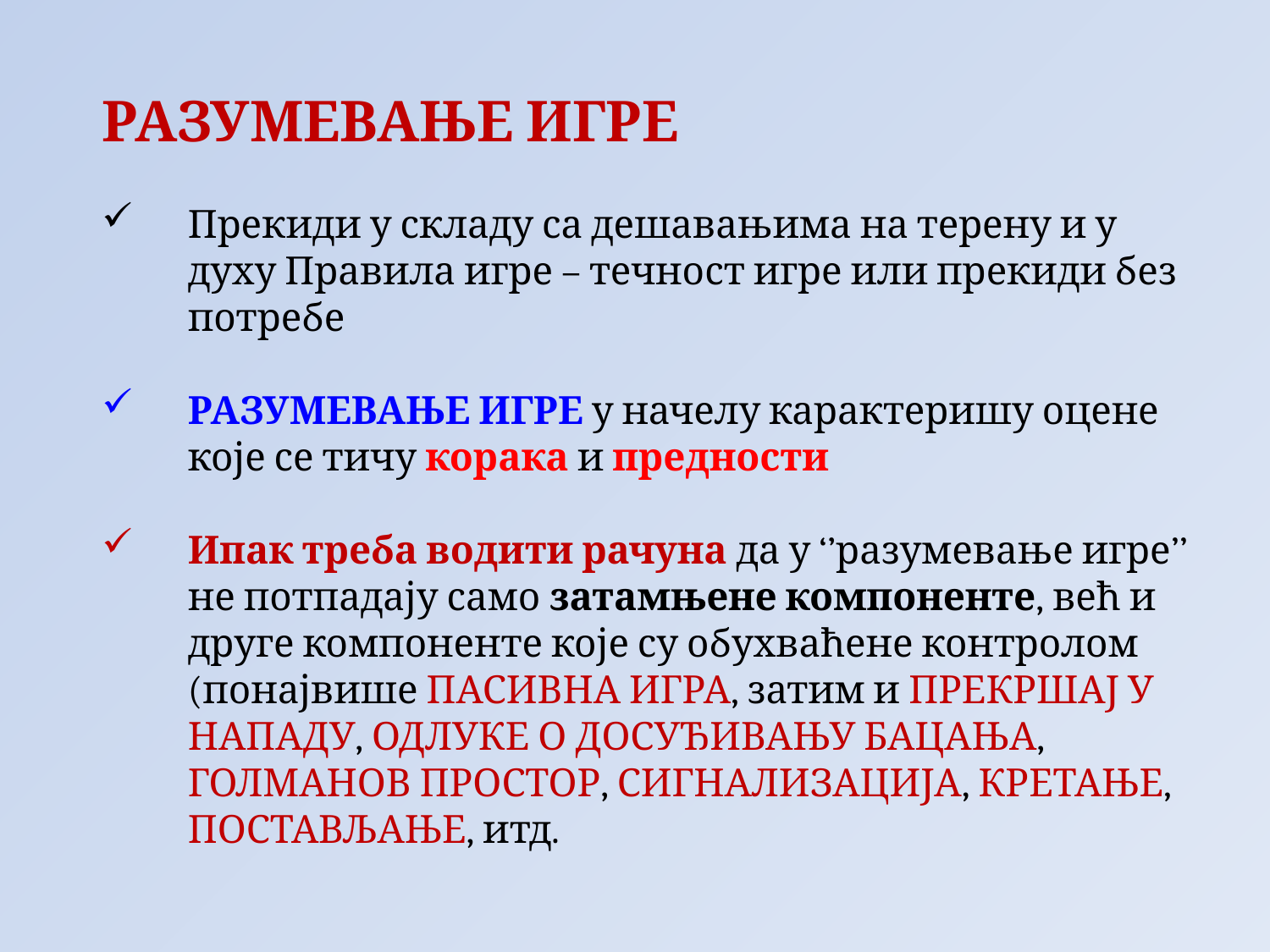

РАЗУМЕВАЊЕ ИГРЕ

Прекиди у складу са дешавањима на терену и у духу Правила игре – течност игре или прекиди без потребе

РАЗУМЕВАЊЕ ИГРЕ у начелу карактеришу оцене које се тичу корака и предности

Ипак треба водити рачуна да у ‘’разумевање игре’’ не потпадају само затамњене компоненте, већ и друге компоненте које су обухваћене контролом (понајвише ПАСИВНА ИГРА, затим и ПРЕКРШАЈ У НАПАДУ, ОДЛУКЕ О ДОСУЂИВАЊУ БАЦАЊА, ГОЛМАНОВ ПРОСТОР, СИГНАЛИЗАЦИЈА, КРЕТАЊЕ, ПОСТАВЉАЊЕ, итд.